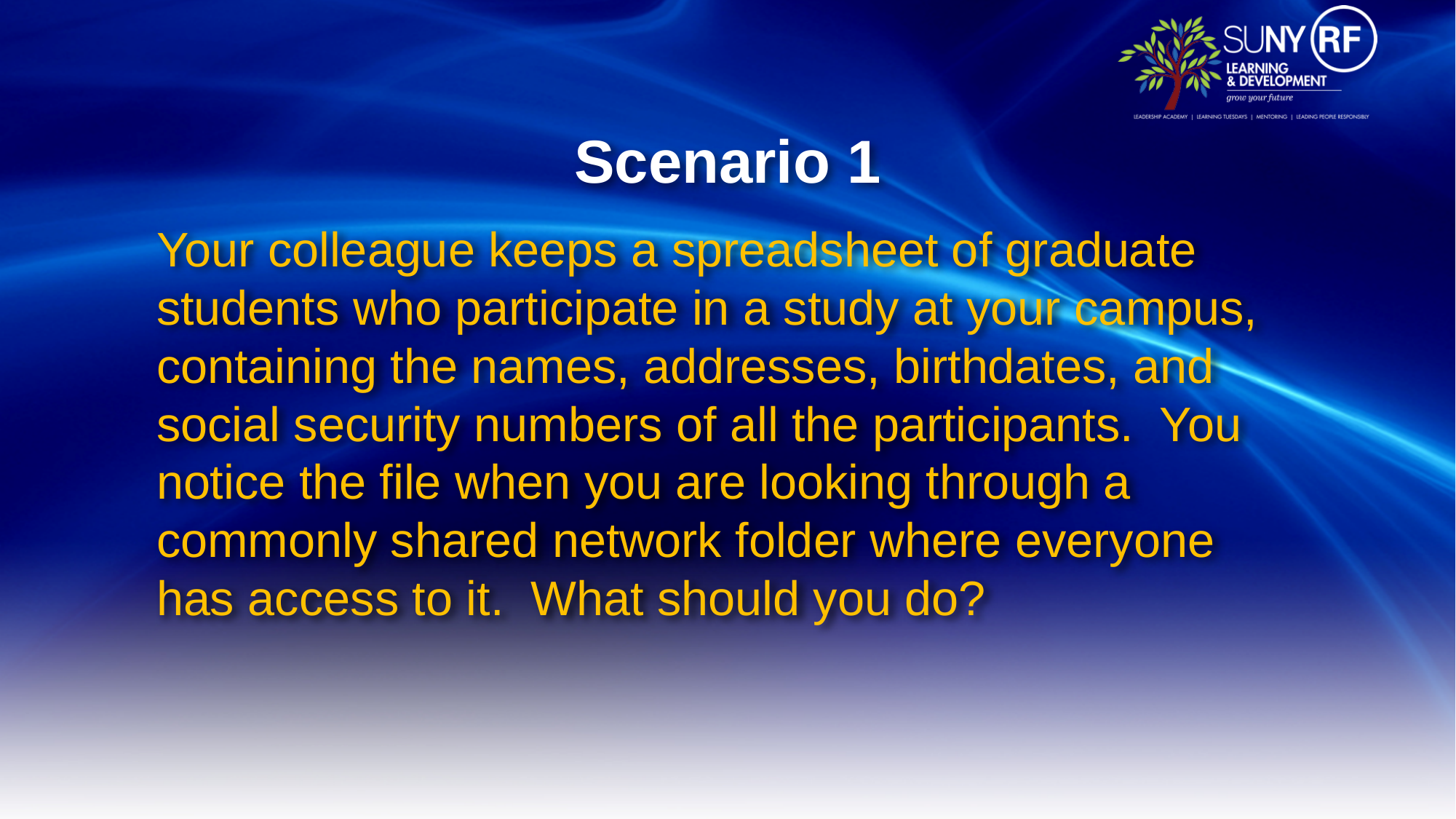

# Scenario 1
Your colleague keeps a spreadsheet of graduate students who participate in a study at your campus, containing the names, addresses, birthdates, and social security numbers of all the participants.  You notice the file when you are looking through a commonly shared network folder where everyone has access to it.  What should you do?